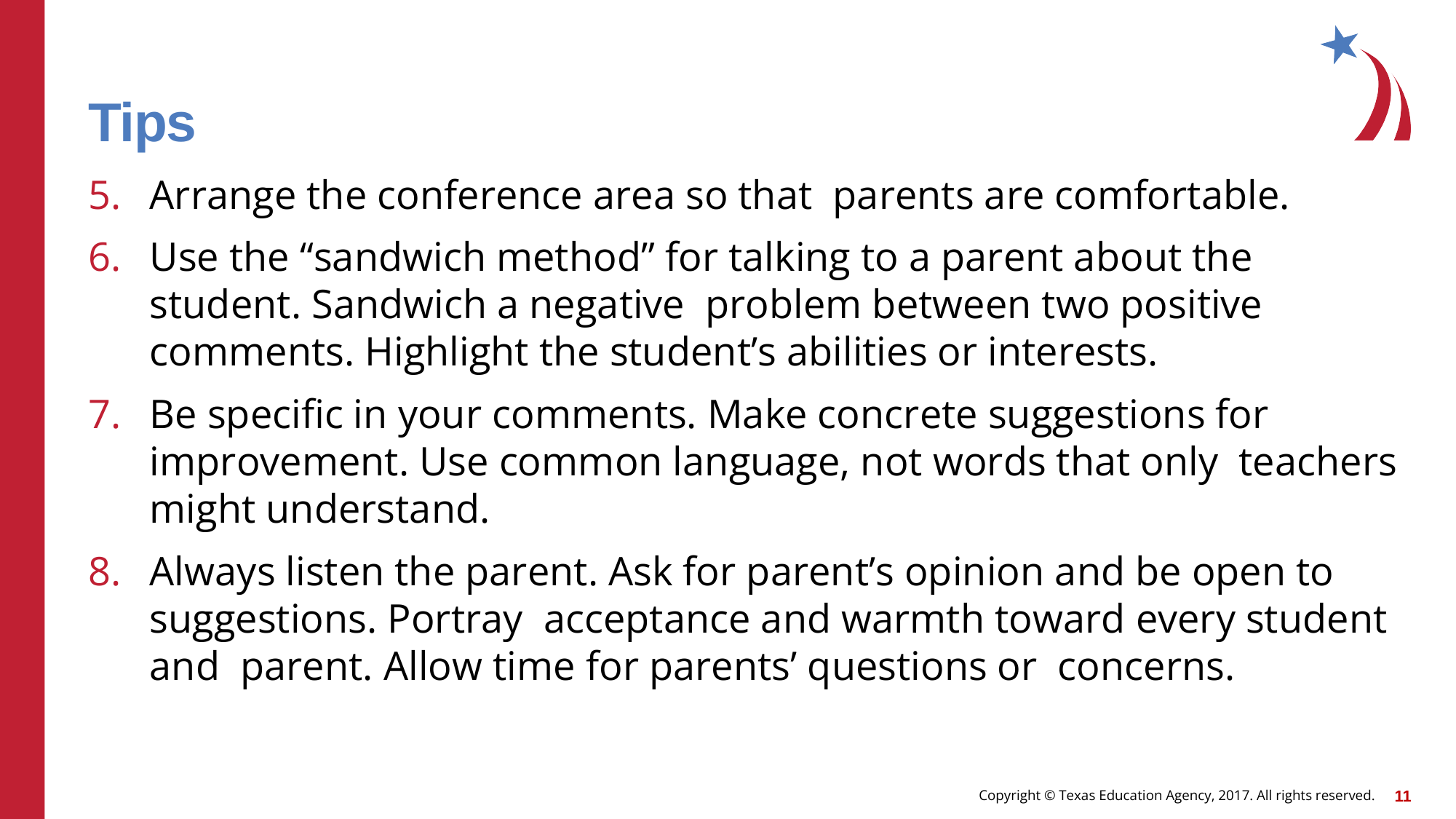

# Tips
Arrange the conference area so that  parents are comfortable.
Use the “sandwich method” for talking to a parent about the student. Sandwich a negative  problem between two positive comments. Highlight the student’s abilities or interests.
Be specific in your comments. Make concrete suggestions for  improvement. Use common language, not words that only  teachers might understand.
Always listen the parent. Ask for parent’s opinion and be open to suggestions. Portray  acceptance and warmth toward every student and  parent. Allow time for parents’ questions or  concerns.